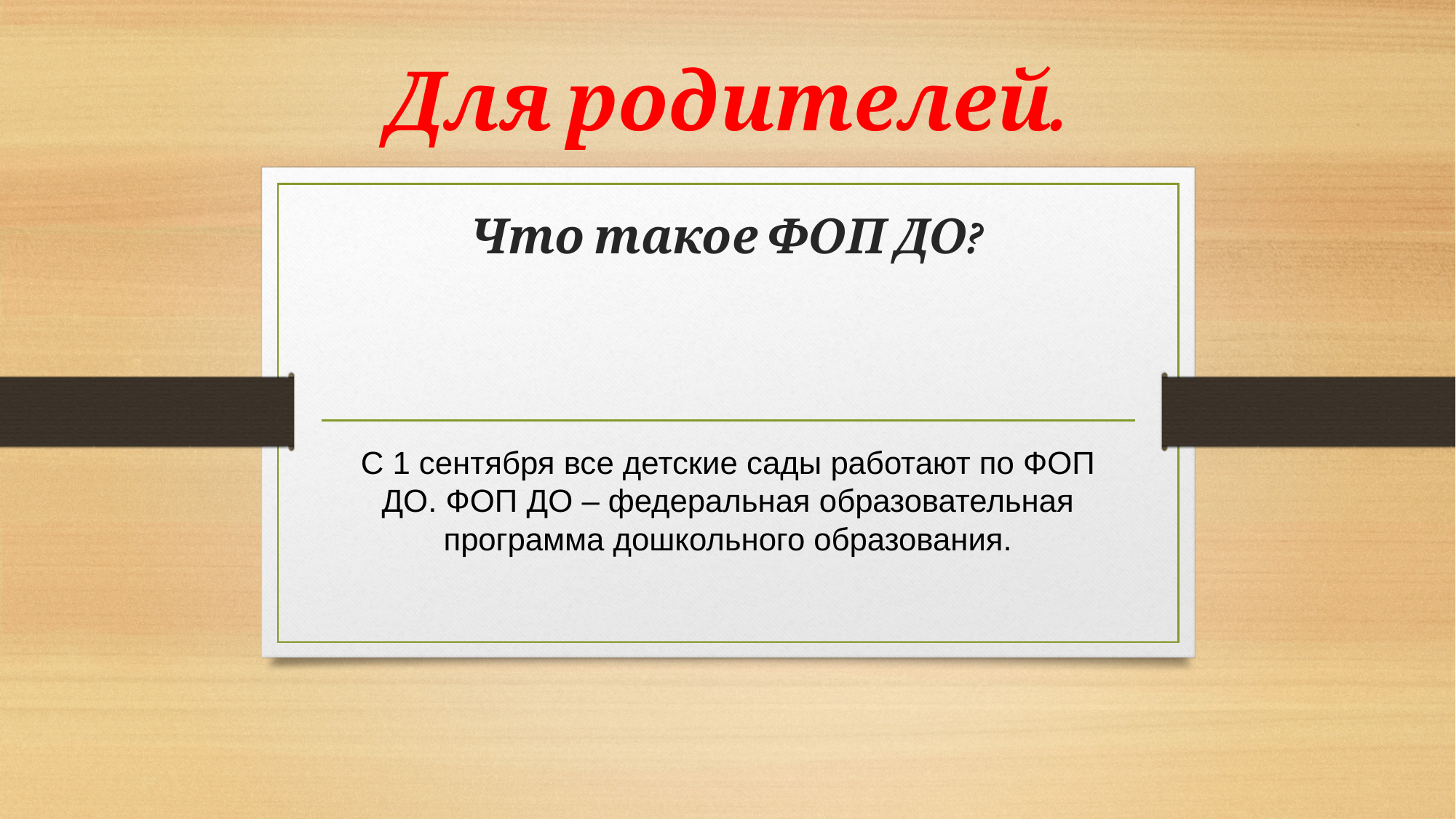

# Для родителей. Что такое ФОП ДО?
С 1 сентября все детские сады работают по ФОП ДО. ФОП ДО – федеральная образовательная программа дошкольного образования.